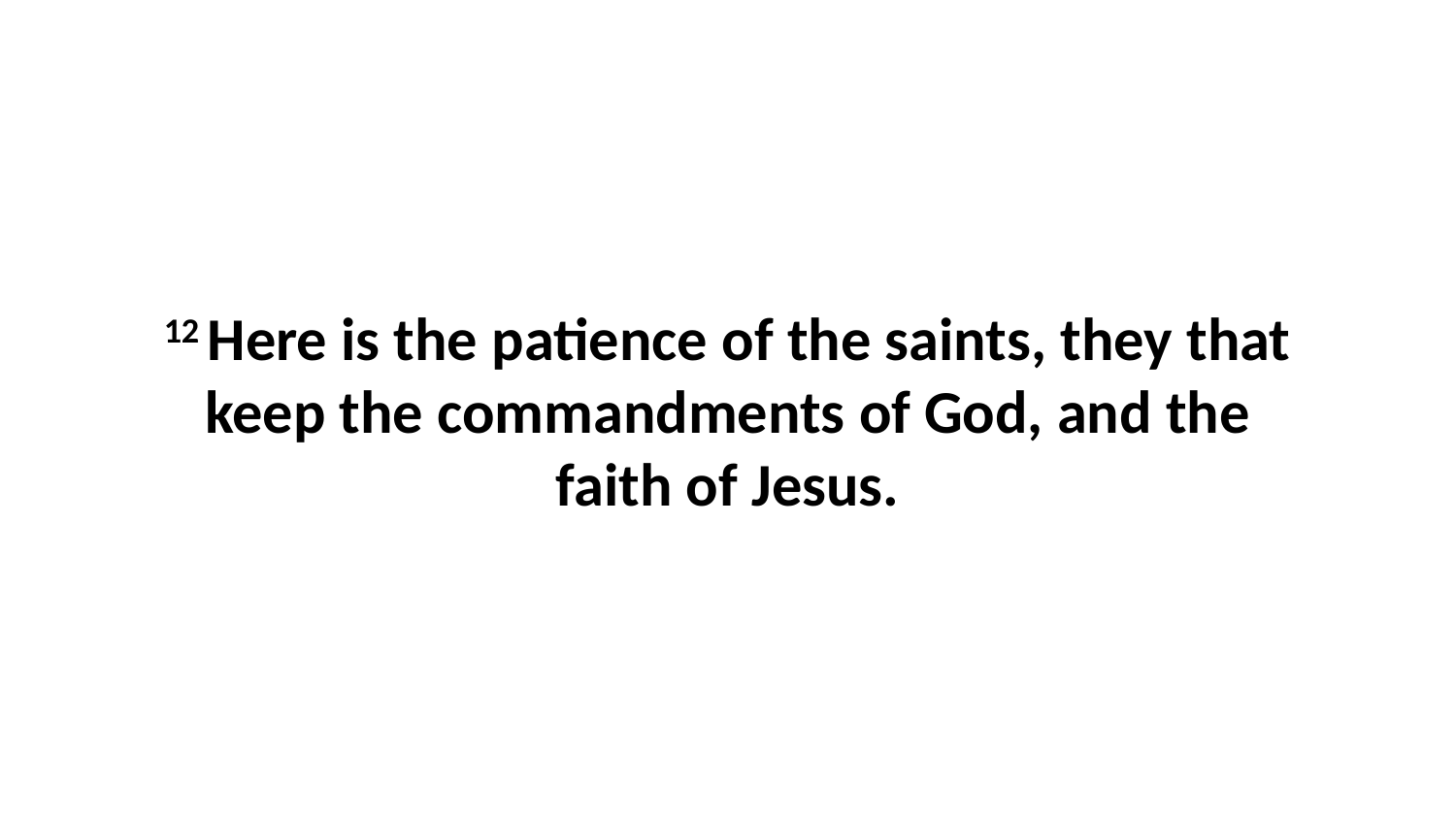

12 Here is the patience of the saints, they that keep the commandments of God, and the faith of Jesus.